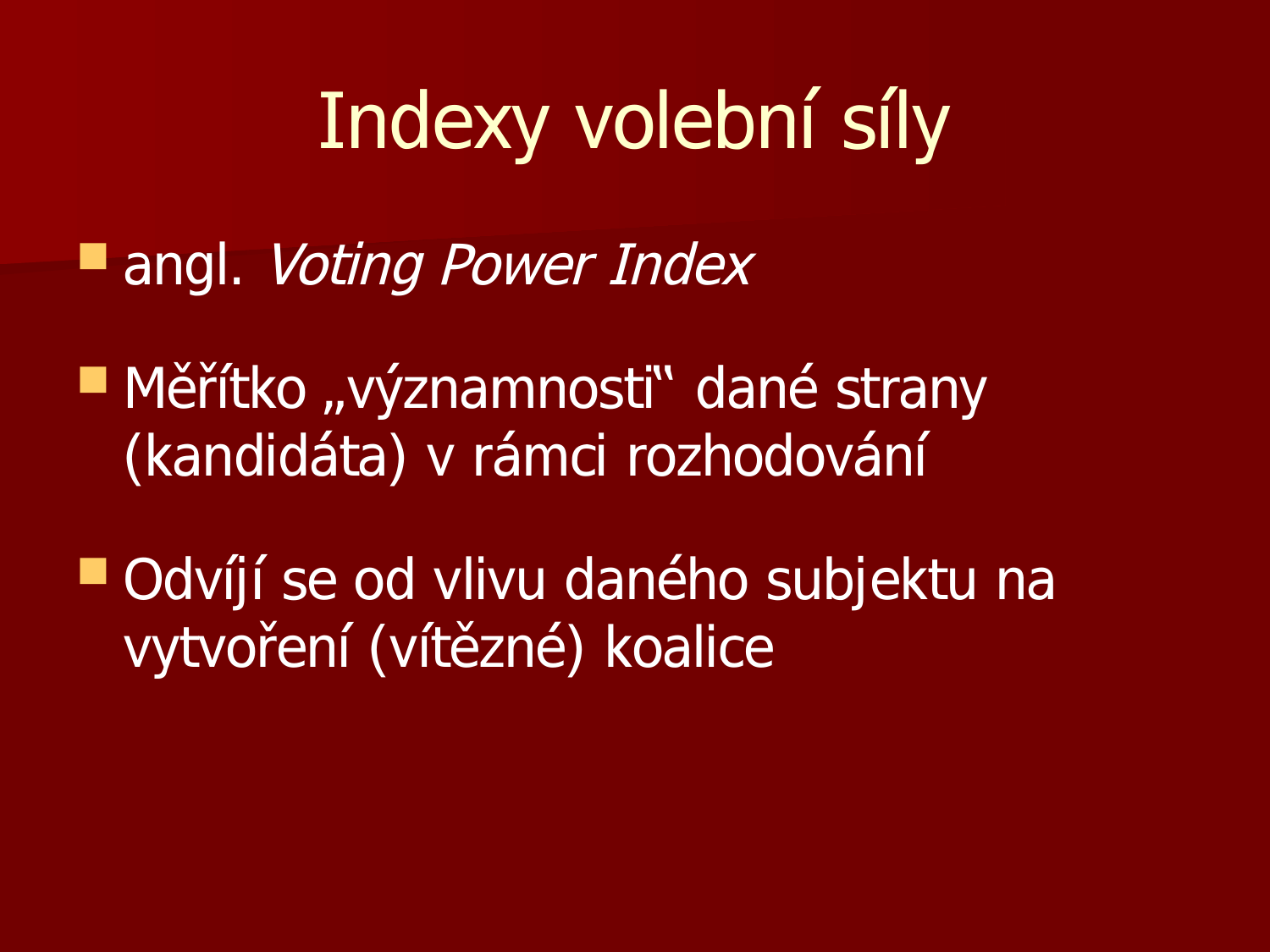

# Indexy volební síly
angl. Voting Power Index

Měřítko „významnosti“ dané strany (kandidáta) v rámci rozhodování

Odvíjí se od vlivu daného subjektu na vytvoření (vítězné) koalice